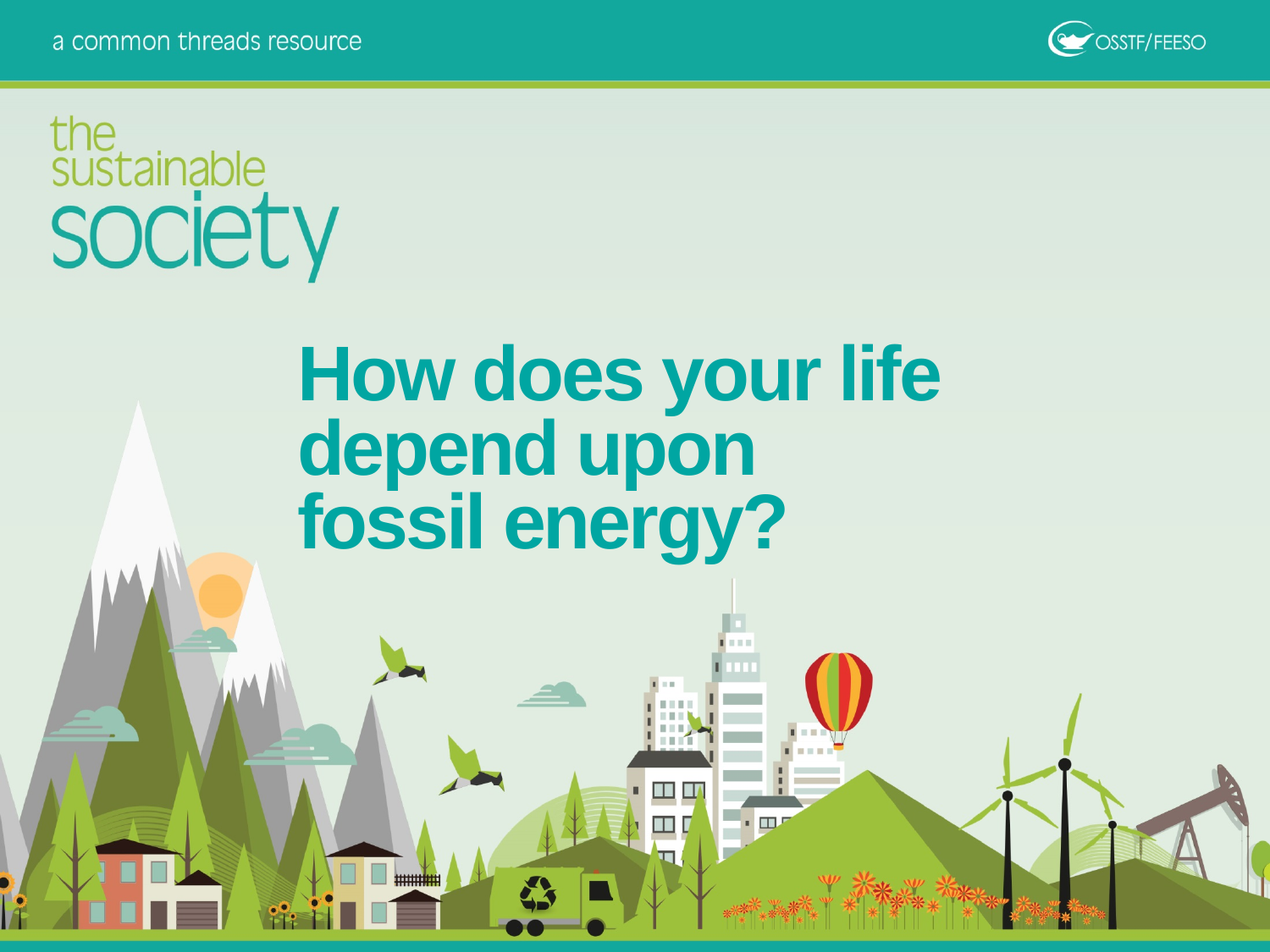

How does your life depend upon
fossil energy?